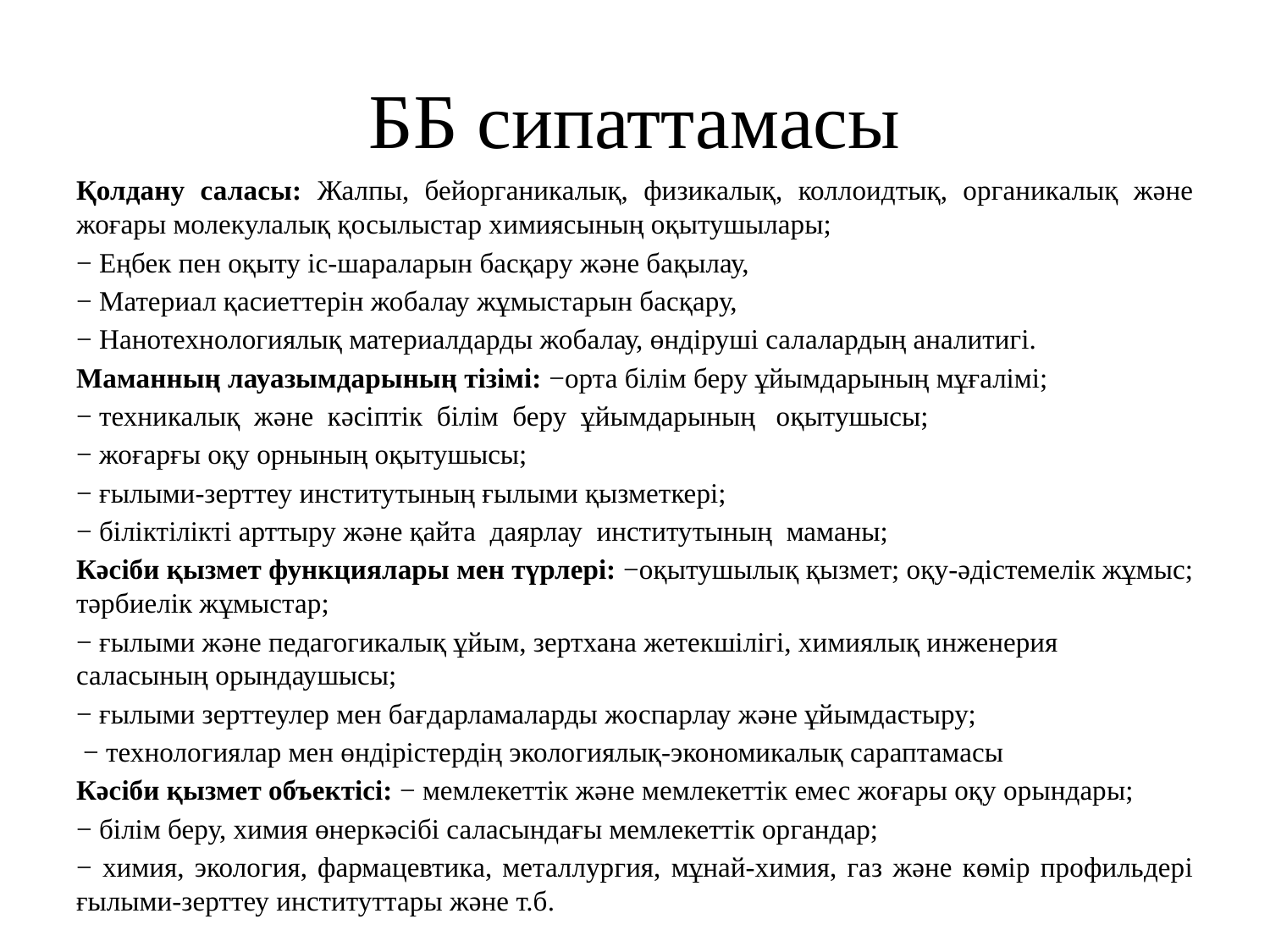

# ББ сипаттамасы
Қолдану саласы: Жалпы, бейорганикалық, физикалық, коллоидтық, органикалық және жоғары молекулалық қосылыстар химиясының оқытушылары;
− Еңбек пен оқыту іс-шараларын басқару және бақылау,
− Материал қасиеттерін жобалау жұмыстарын басқару,
− Нанотехнологиялық материалдарды жобалау, өндіруші салалардың аналитигі.
Маманның лауазымдарының тізімі: −орта білім беру ұйымдарының мұғалімі;
− техникалық  және  кәсіптік  білім  беру  ұйымдарының   оқытушысы;
− жоғарғы оқу орнының оқытушысы;
− ғылыми-зерттеу институтының ғылыми қызметкері;
− біліктілікті арттыру және қайта  даярлау  институтының  маманы;
Кәсіби қызмет функциялары мен түрлері: −оқытушылық қызмет; оқу-әдістемелік жұмыс; тәрбиелік жұмыстар;
− ғылыми және педагогикалық ұйым, зертхана жетекшілігі, химиялық инженерия саласының орындаушысы;
− ғылыми зерттеулер мен бағдарламаларды жоспарлау және ұйымдастыру;
 − технологиялар мен өндірістердің экологиялық-экономикалық сараптамасы
Кәсіби қызмет объектісі: − мемлекеттік және мемлекеттік емес жоғары оқу орындары;
− білім беру, химия өнеркәсібі саласындағы мемлекеттік органдар;
− химия, экология, фармацевтика, металлургия, мұнай-химия, газ және көмір профильдері ғылыми-зерттеу институттары және т.б.